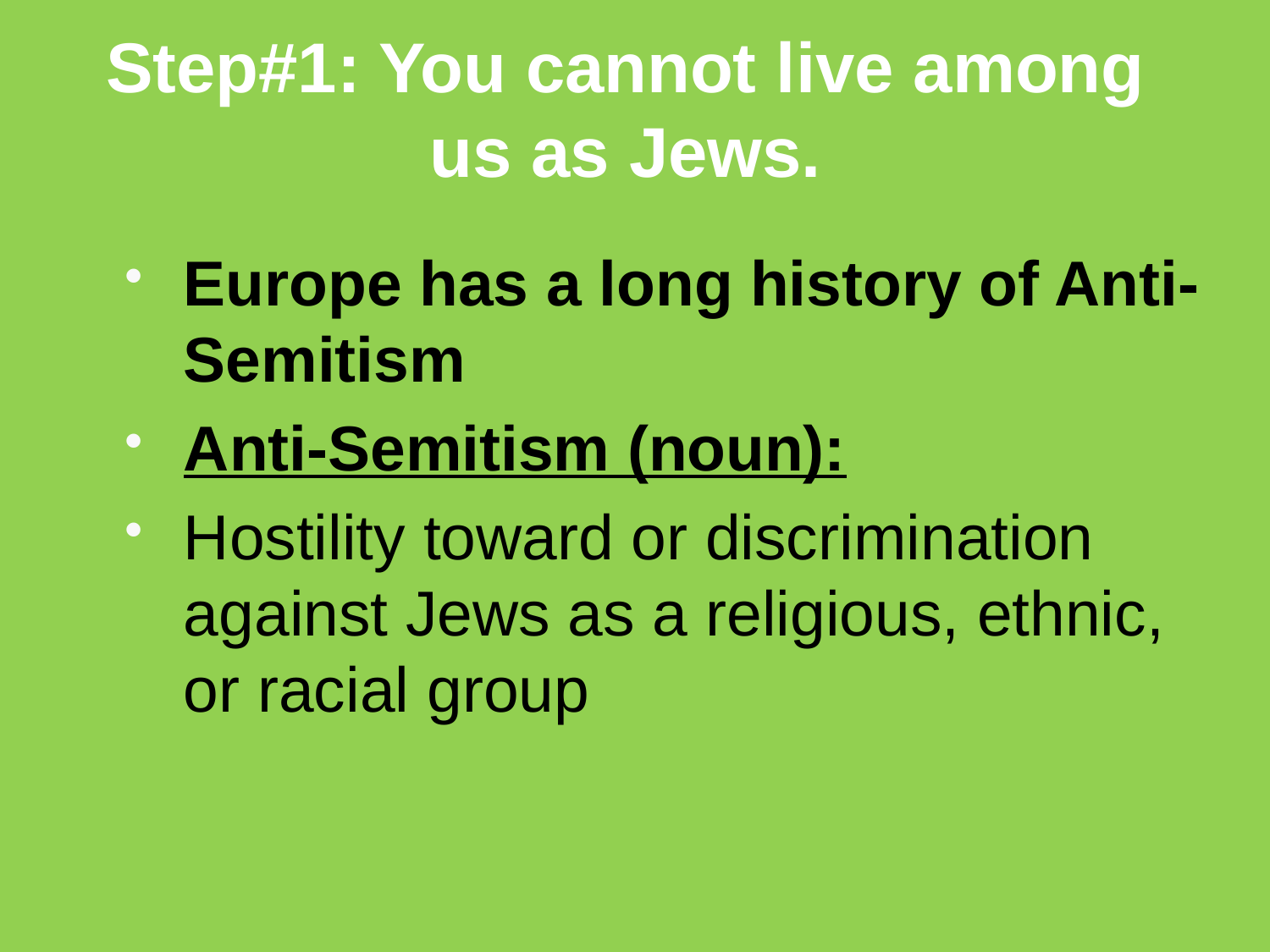

Step#1: You cannot live among us as Jews.
Europe has a long history of Anti-Semitism
Anti-Semitism (noun):
Hostility toward or discrimination against Jews as a religious, ethnic, or racial group